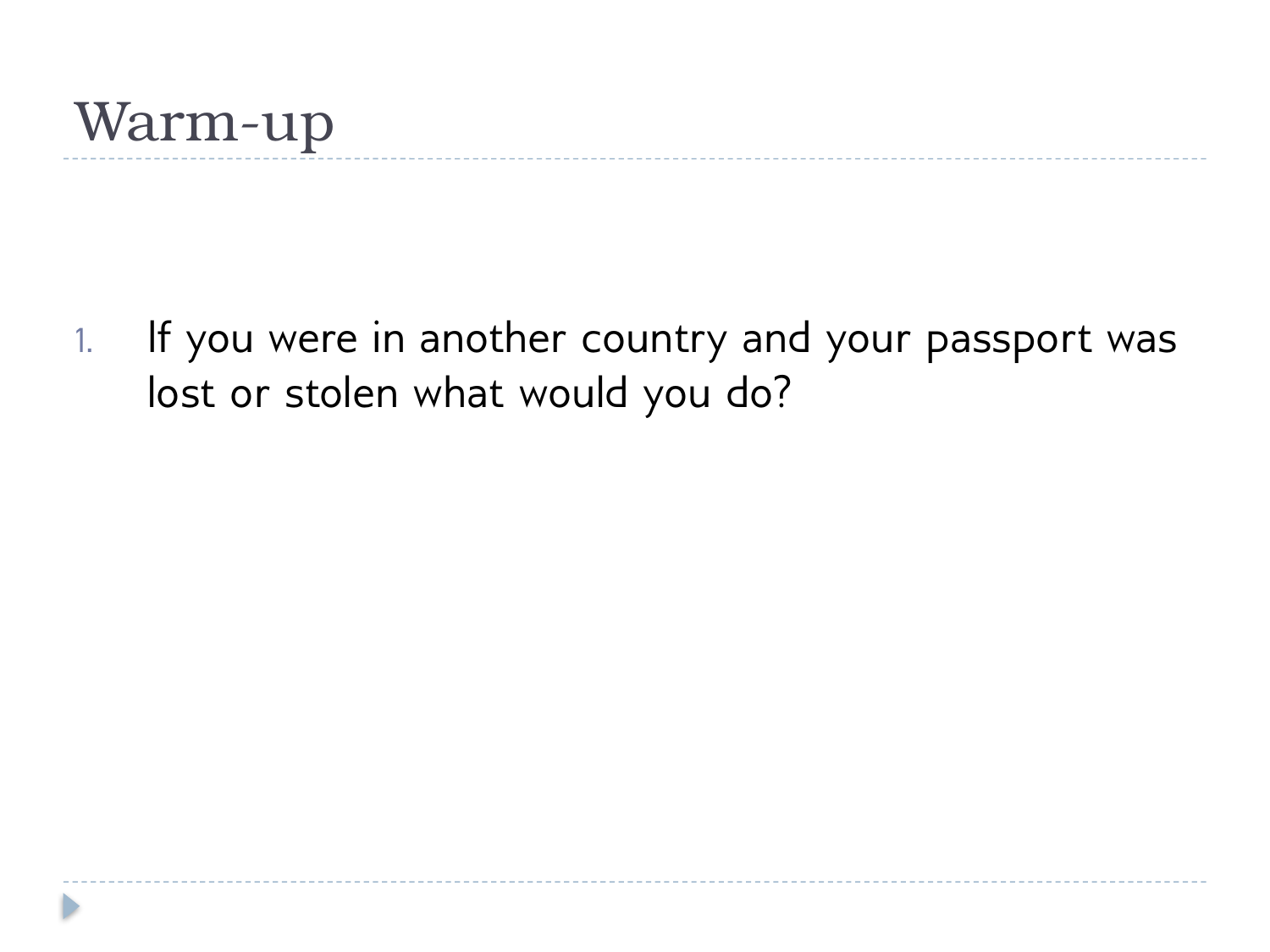

# Warm-up

If you were in another country and your passport was lost or stolen what would you do?